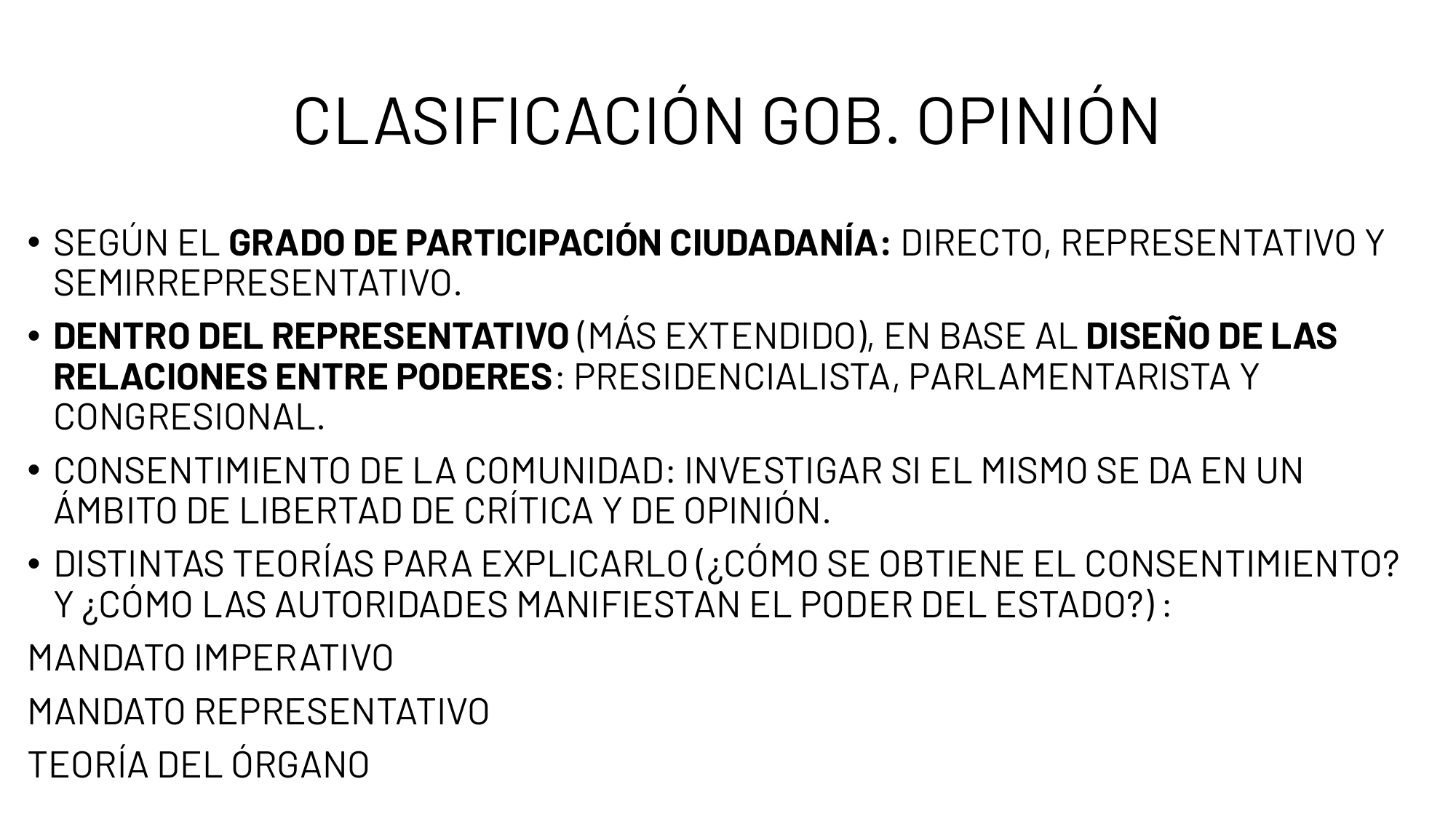

# CLASIFICACIÓN GOB. OPINIÓN
SEGÚN EL GRADO DE PARTICIPACIÓN CIUDADANÍA: DIRECTO, REPRESENTATIVO Y SEMIRREPRESENTATIVO.
DENTRO DEL REPRESENTATIVO (MÁS EXTENDIDO), EN BASE AL DISEÑO DE LAS RELACIONES ENTRE PODERES: PRESIDENCIALISTA, PARLAMENTARISTA Y CONGRESIONAL.
CONSENTIMIENTO DE LA COMUNIDAD: INVESTIGAR SI EL MISMO SE DA EN UN ÁMBITO DE LIBERTAD DE CRÍTICA Y DE OPINIÓN.
DISTINTAS TEORÍAS PARA EXPLICARLO (¿CÓMO SE OBTIENE EL CONSENTIMIENTO? Y ¿CÓMO LAS AUTORIDADES MANIFIESTAN EL PODER DEL ESTADO?) :
MANDATO IMPERATIVO
MANDATO REPRESENTATIVO
TEORÍA DEL ÓRGANO